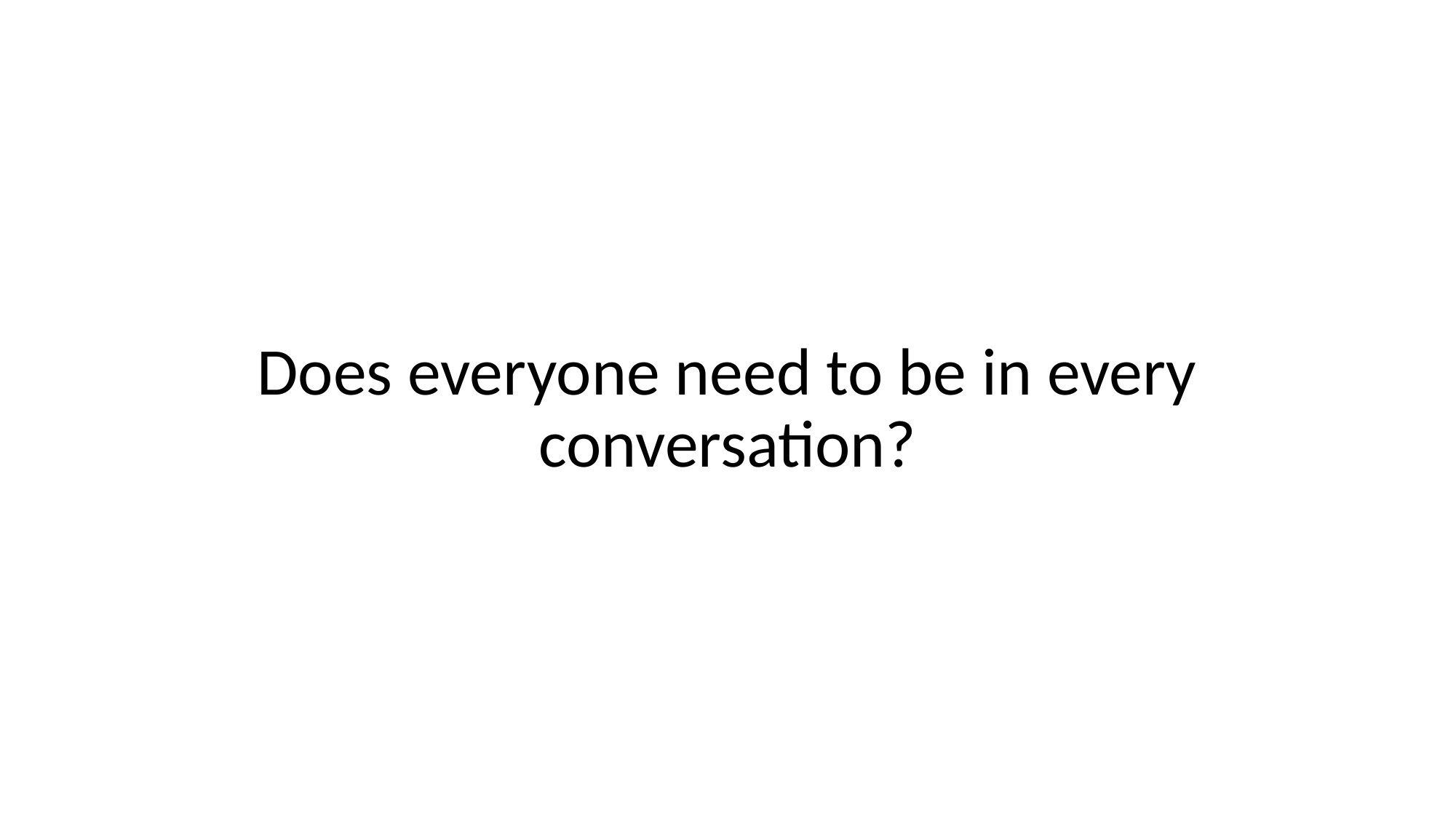

# Does everyone need to be in every conversation?